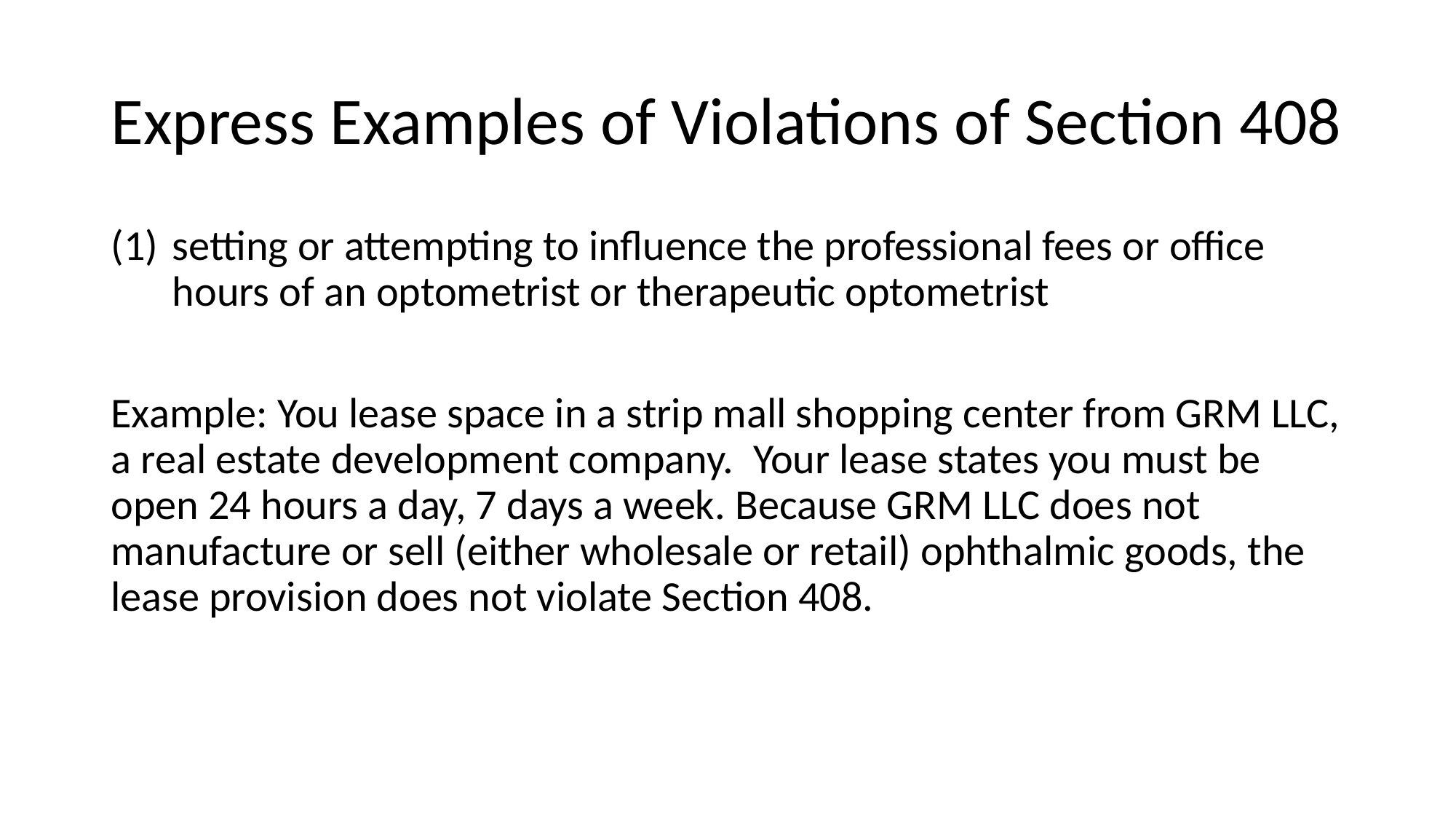

# Express Examples of Violations of Section 408
setting or attempting to influence the professional fees or office hours of an optometrist or therapeutic optometrist

Example: You lease space in a strip mall shopping center from GRM LLC, a real estate development company.  Your lease states you must be open 24 hours a day, 7 days a week. Because GRM LLC does not manufacture or sell (either wholesale or retail) ophthalmic goods, the lease provision does not violate Section 408.